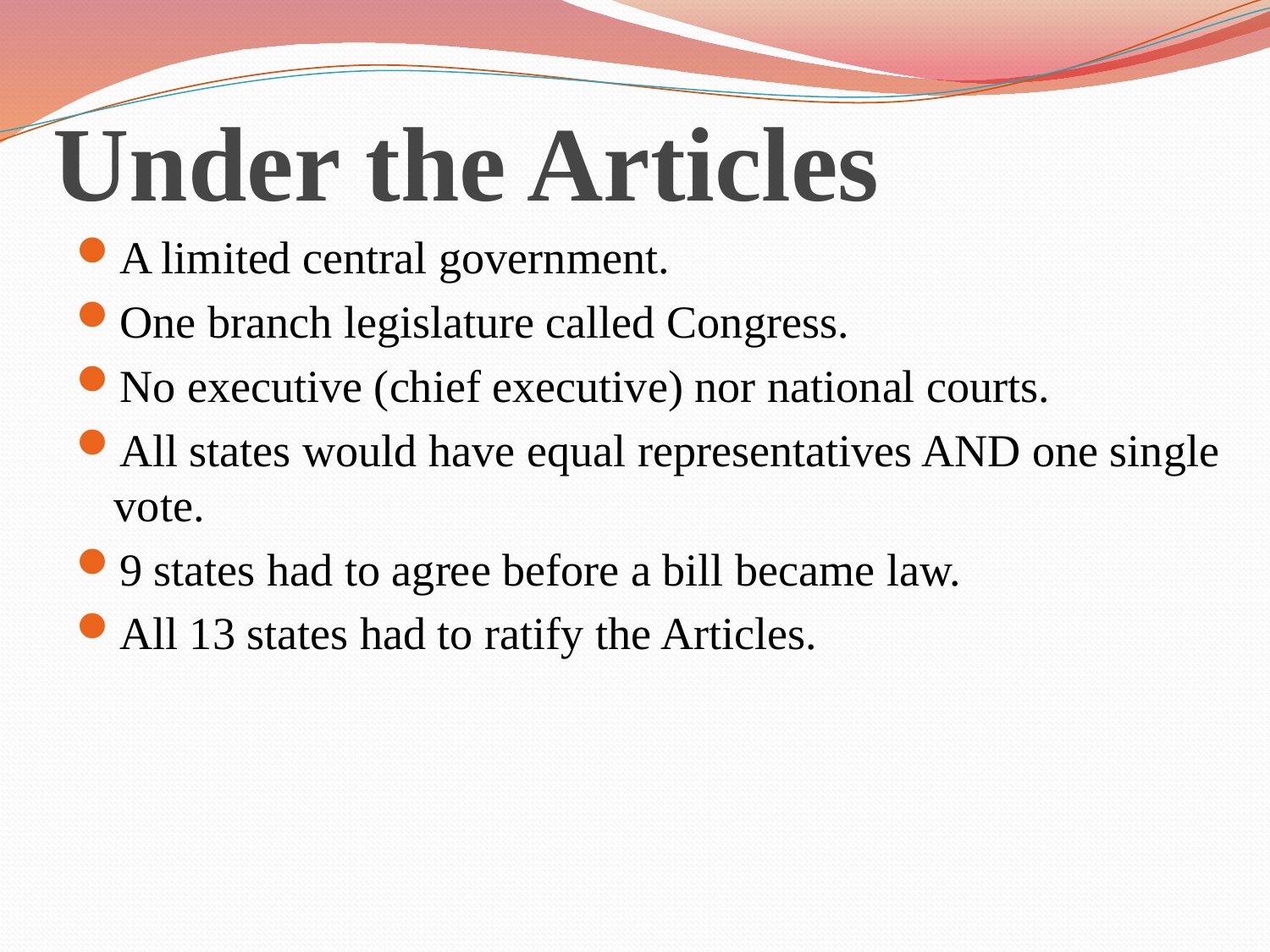

# Under the Articles
A limited central government.
One branch legislature called Congress.
No executive (chief executive) nor national courts.
All states would have equal representatives AND one single vote.
9 states had to agree before a bill became law.
All 13 states had to ratify the Articles.